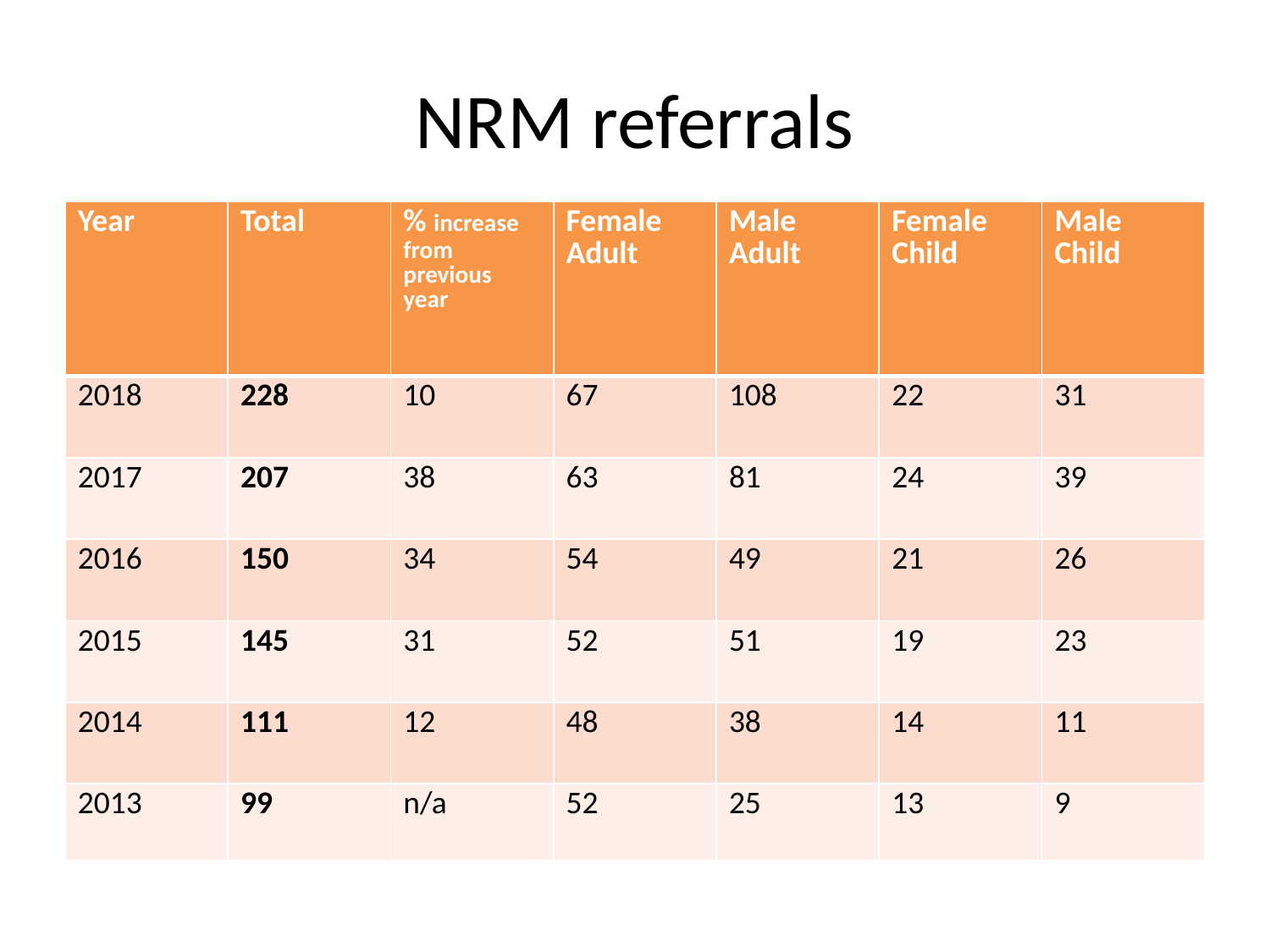

# NRM referrals
| Year | Total | % increase from previous year | Female Adult | Male Adult | Female Child | Male Child |
| --- | --- | --- | --- | --- | --- | --- |
| 2018 | 228 | 10 | 67 | 108 | 22 | 31 |
| 2017 | 207 | 38 | 63 | 81 | 24 | 39 |
| 2016 | 150 | 34 | 54 | 49 | 21 | 26 |
| 2015 | 145 | 31 | 52 | 51 | 19 | 23 |
| 2014 | 111 | 12 | 48 | 38 | 14 | 11 |
| 2013 | 99 | n/a | 52 | 25 | 13 | 9 |